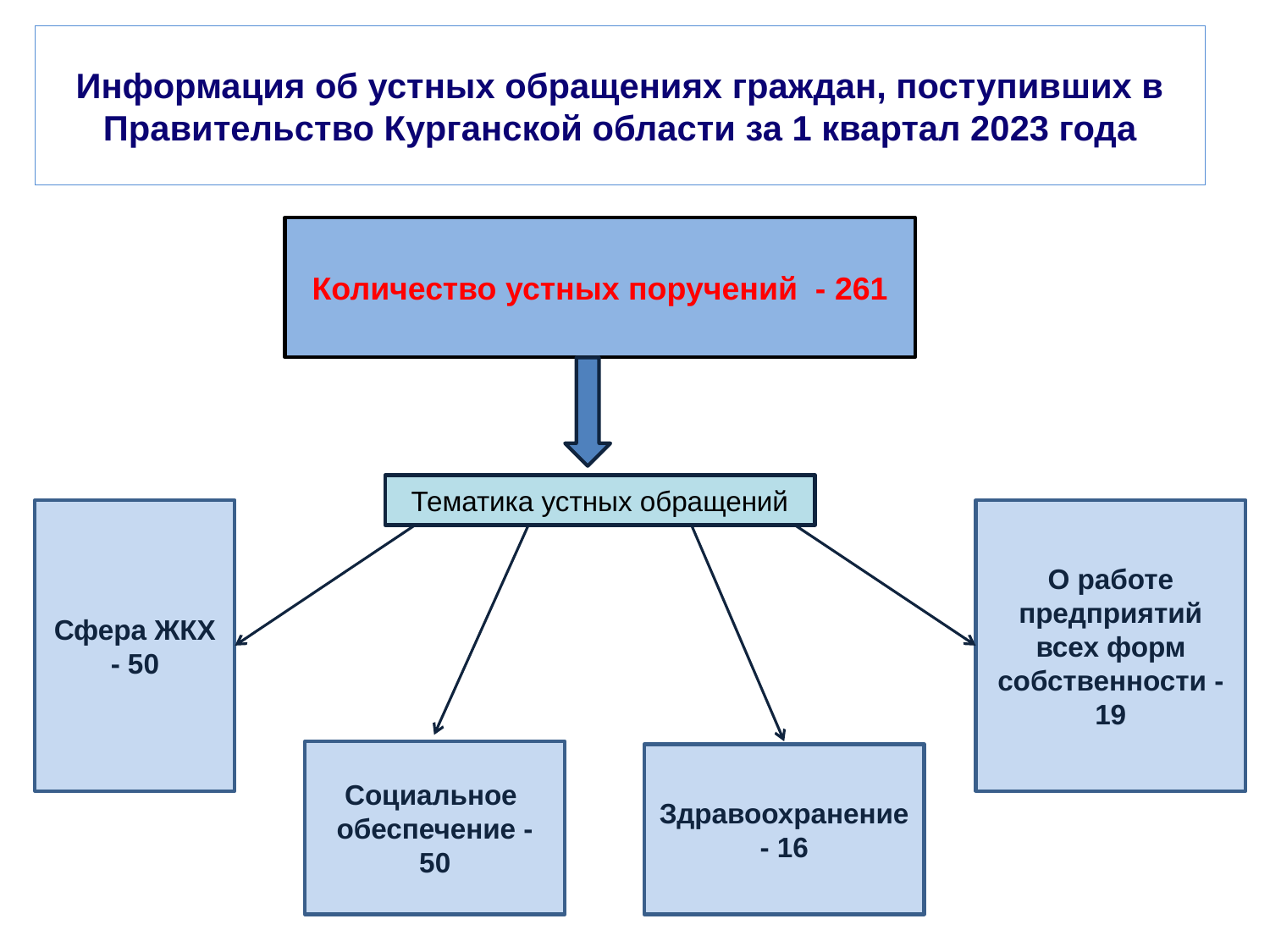

# Информация об устных обращениях граждан, поступивших в Правительство Курганской области за 1 квартал 2023 года
Количество устных поручений  - 261

Тематика устных обращений
Сфера ЖКХ - 50
О работе предприятий всех форм собственности -19
Социальное  обеспечение - 50
Здравоохранение - 16